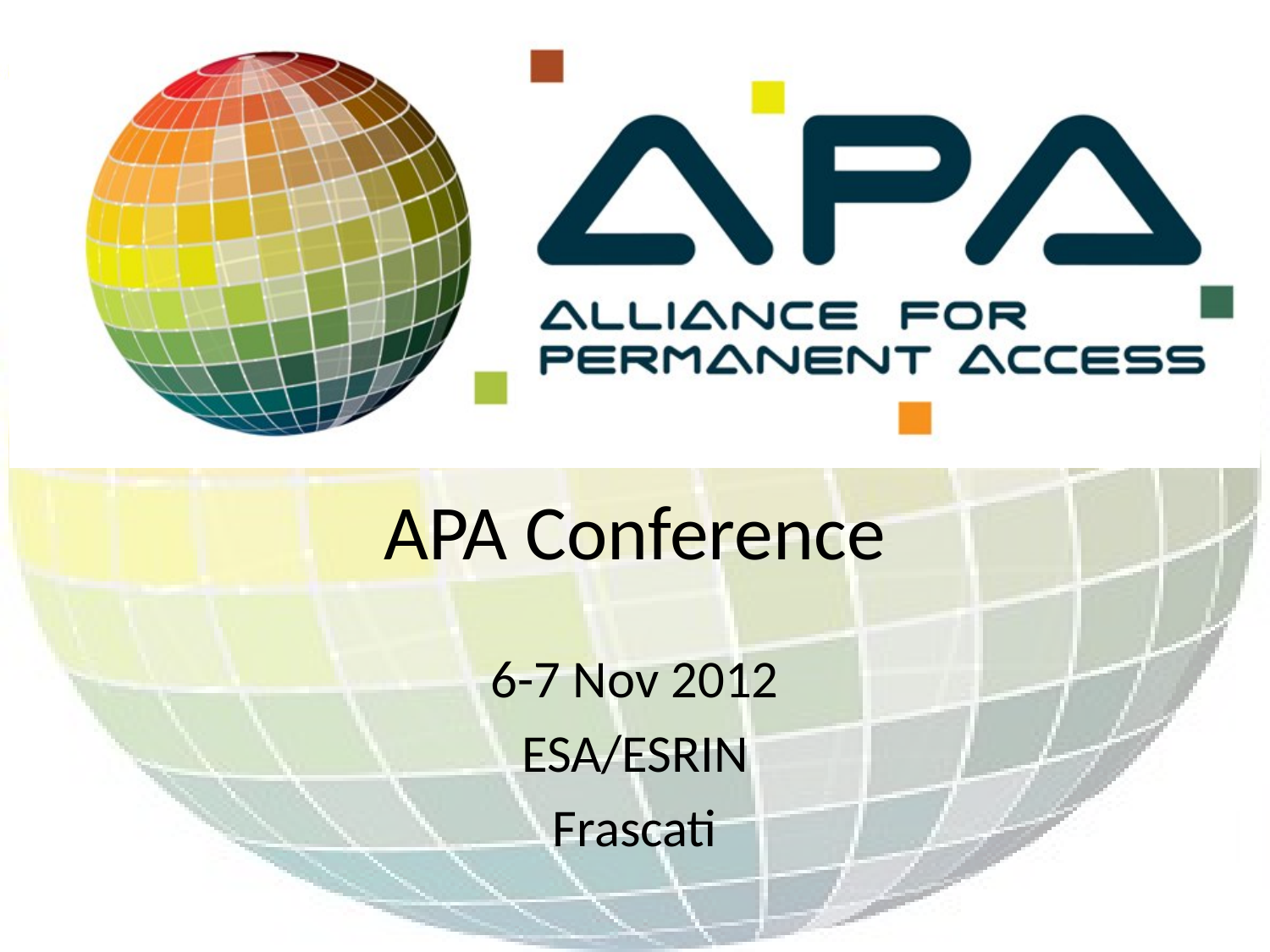

# APA Conference
6-7 Nov 2012
ESA/ESRIN
Frascati